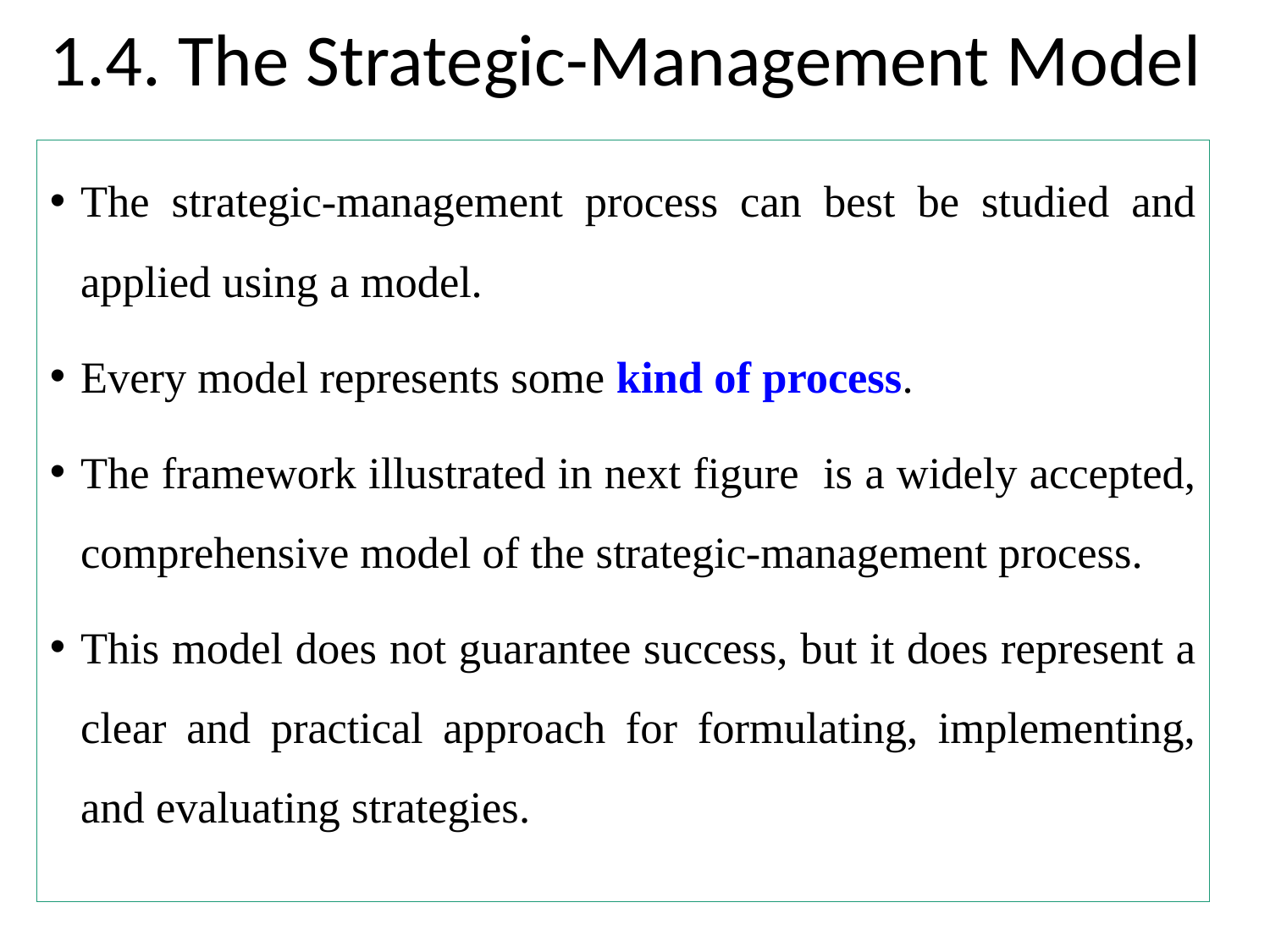

# 1.4. The Strategic-Management Model
The strategic-management process can best be studied and applied using a model.
Every model represents some kind of process.
The framework illustrated in next figure  is a widely accepted, comprehensive model of the strategic-management process.
This model does not guarantee success, but it does represent a clear and practical approach for formulating, implementing, and evaluating strategies.